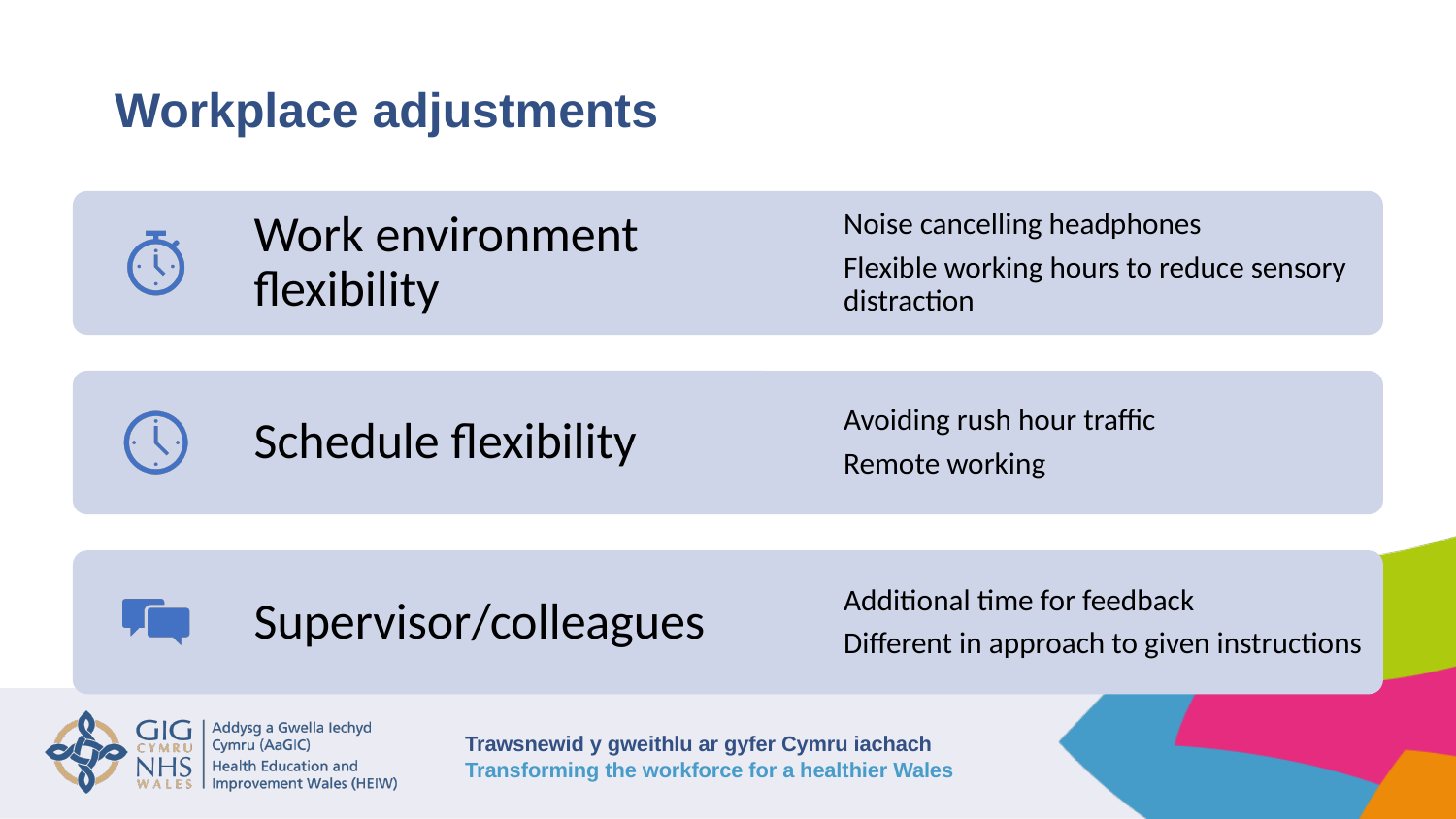

# Workplace adjustments
Work environment flexibility
Noise cancelling headphones
Flexible working hours to reduce sensory distraction
Schedule flexibility
Avoiding rush hour traffic
Remote working
Supervisor/colleagues
Additional time for feedback
Different in approach to given instructions